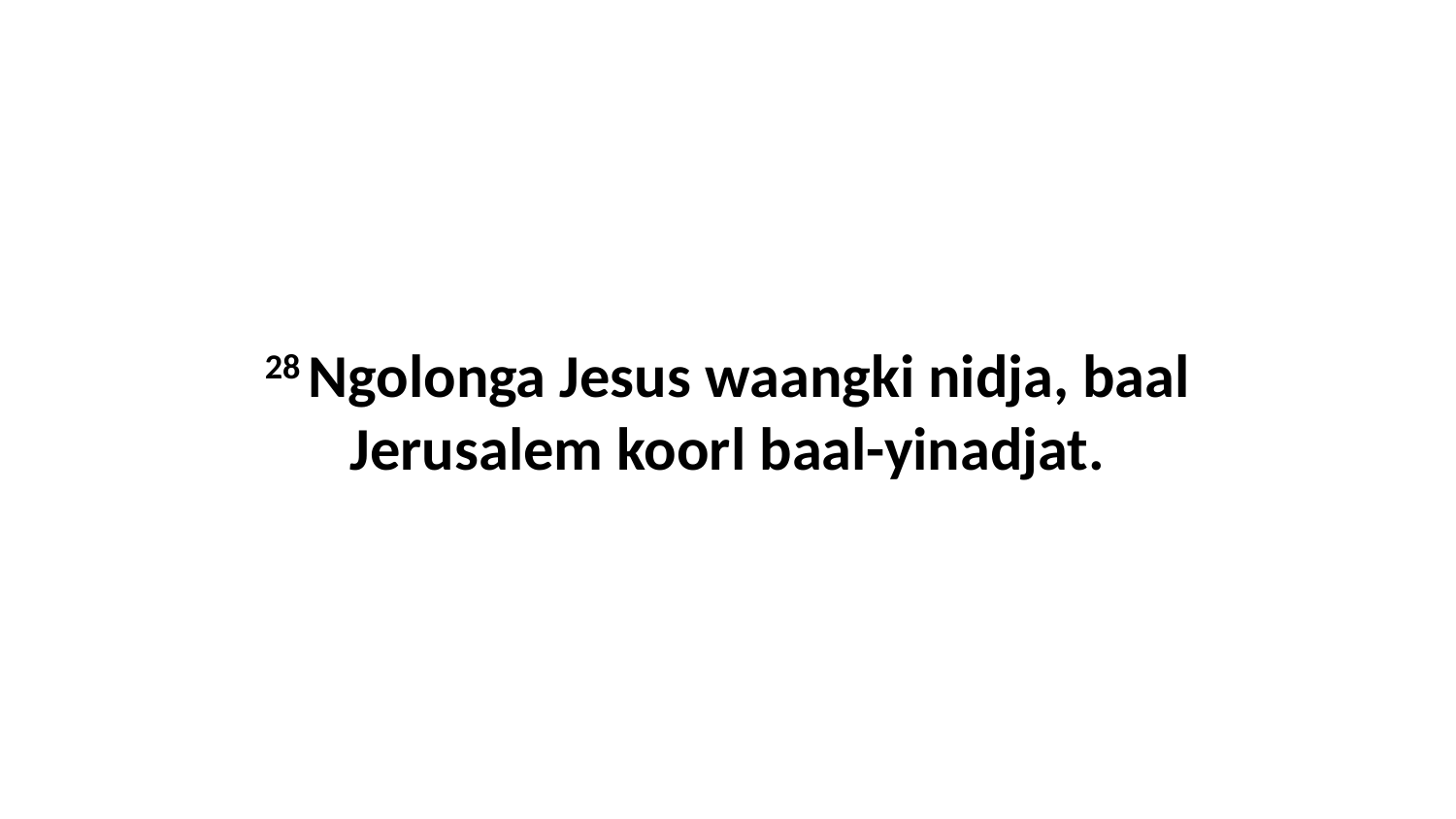

28 Ngolonga Jesus waangki nidja, baal Jerusalem koorl baal-yinadjat.